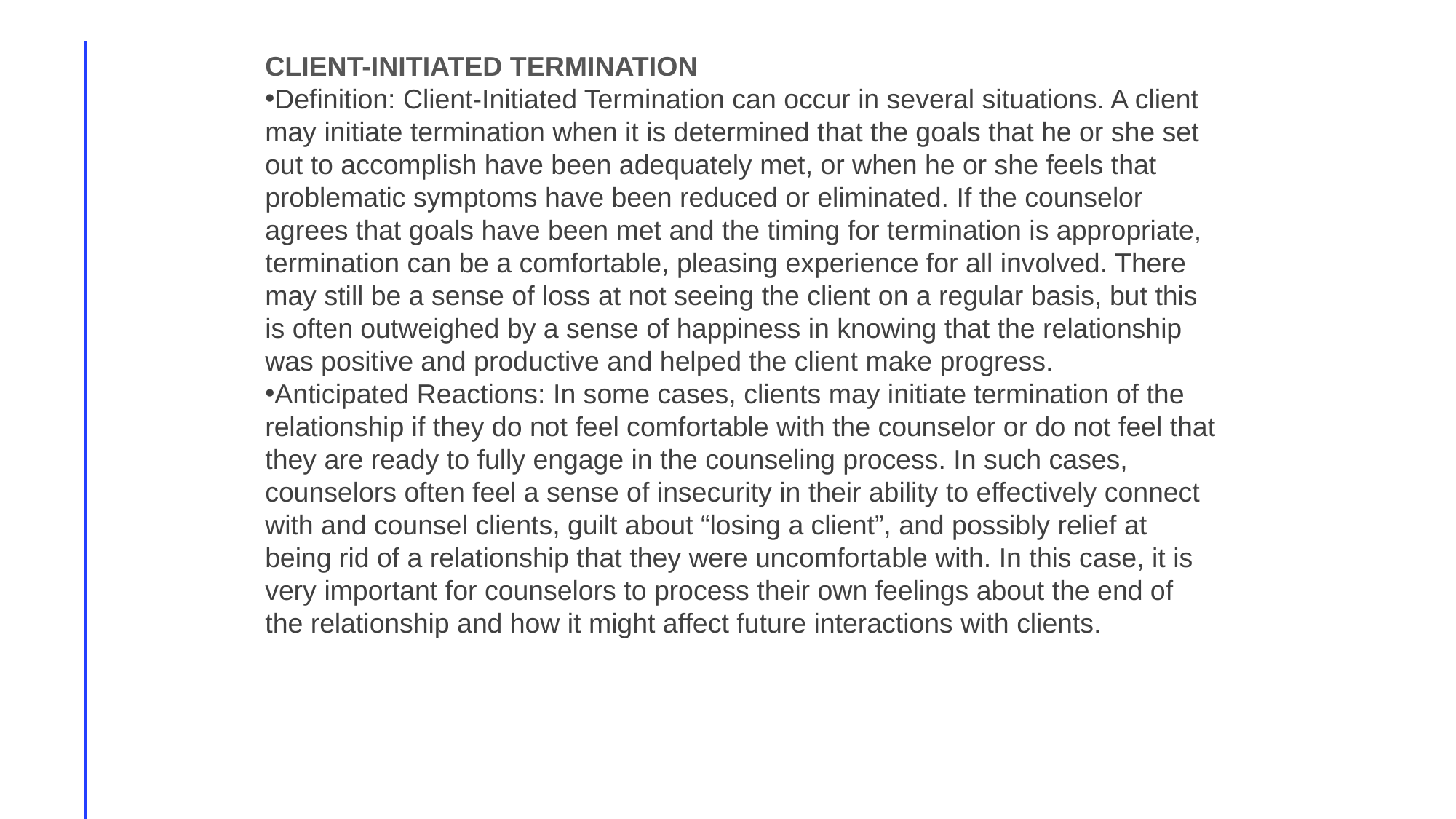

CLIENT-INITIATED TERMINATION
Definition: Client-Initiated Termination can occur in several situations. A client may initiate termination when it is determined that the goals that he or she set out to accomplish have been adequately met, or when he or she feels that problematic symptoms have been reduced or eliminated. If the counselor agrees that goals have been met and the timing for termination is appropriate, termination can be a comfortable, pleasing experience for all involved. There may still be a sense of loss at not seeing the client on a regular basis, but this is often outweighed by a sense of happiness in knowing that the relationship was positive and productive and helped the client make progress.
Anticipated Reactions: In some cases, clients may initiate termination of the relationship if they do not feel comfortable with the counselor or do not feel that they are ready to fully engage in the counseling process. In such cases, counselors often feel a sense of insecurity in their ability to effectively connect with and counsel clients, guilt about “losing a client”, and possibly relief at being rid of a relationship that they were uncomfortable with. In this case, it is very important for counselors to process their own feelings about the end of the relationship and how it might affect future interactions with clients.